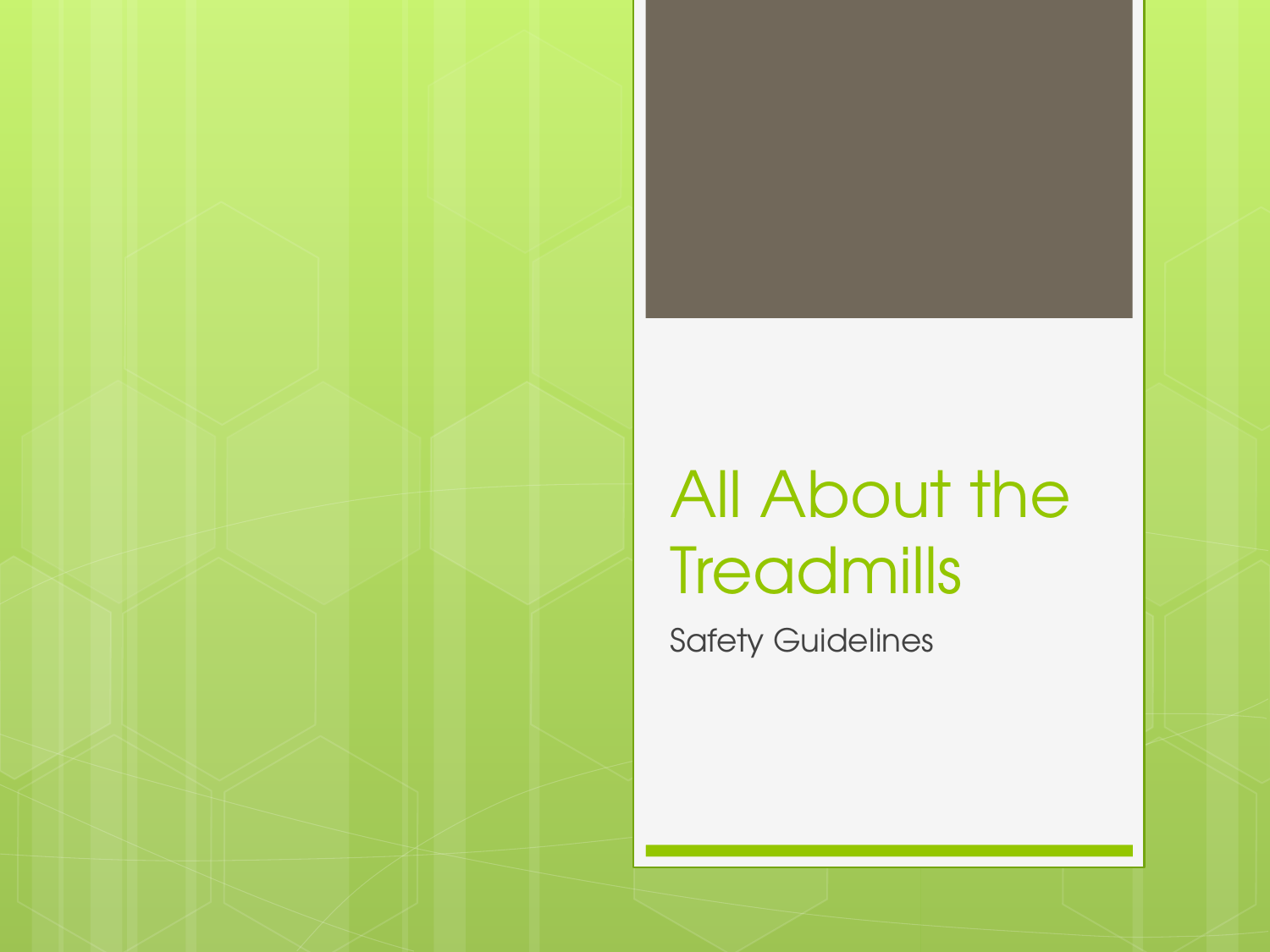

# All About the Treadmills
Safety Guidelines